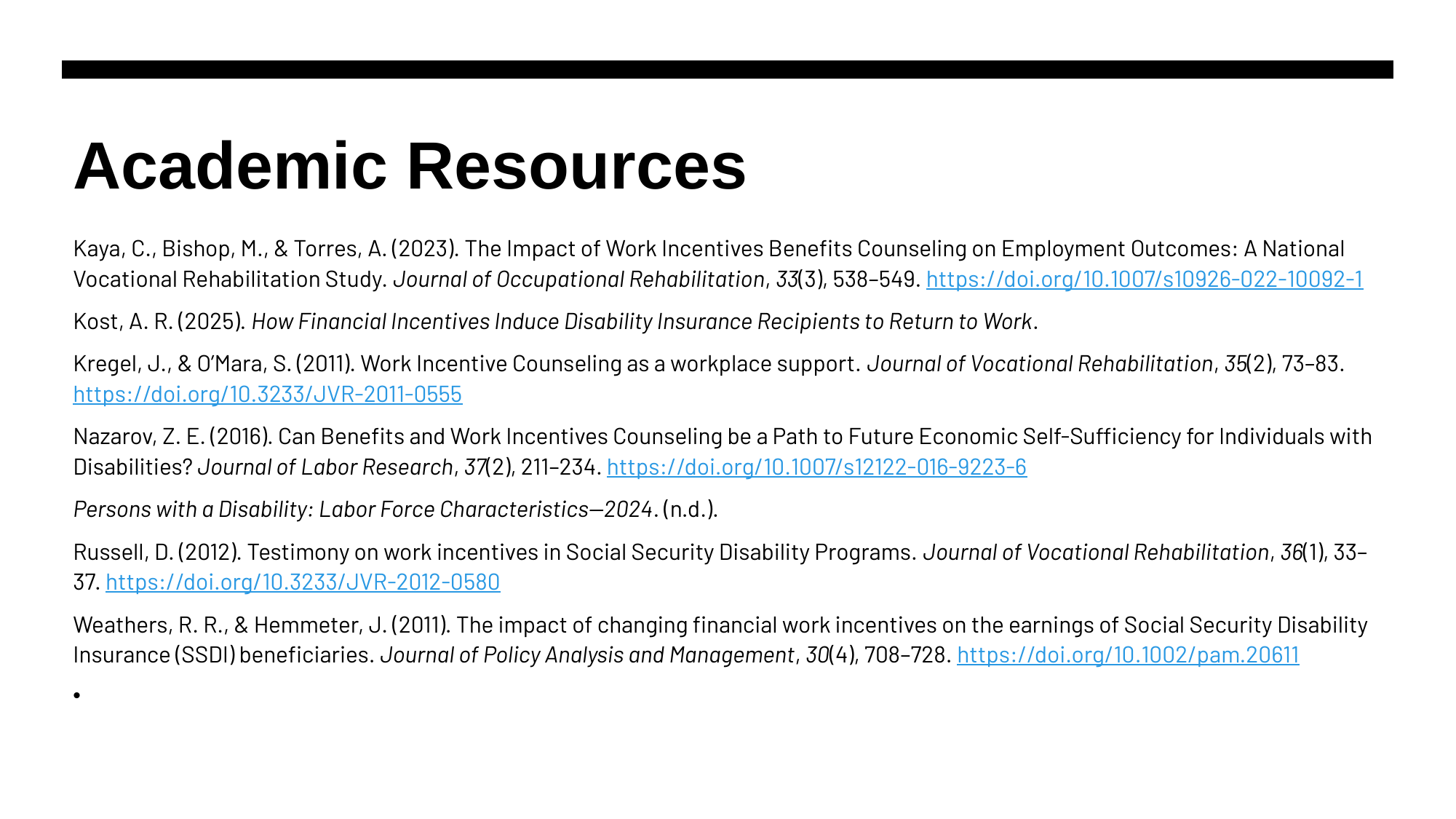

# Academic Resources
Kaya, C., Bishop, M., & Torres, A. (2023). The Impact of Work Incentives Benefits Counseling on Employment Outcomes: A National Vocational Rehabilitation Study. Journal of Occupational Rehabilitation, 33(3), 538–549. https://doi.org/10.1007/s10926-022-10092-1
Kost, A. R. (2025). How Financial Incentives Induce Disability Insurance Recipients to Return to Work.
Kregel, J., & O’Mara, S. (2011). Work Incentive Counseling as a workplace support. Journal of Vocational Rehabilitation, 35(2), 73–83. https://doi.org/10.3233/JVR-2011-0555
Nazarov, Z. E. (2016). Can Benefits and Work Incentives Counseling be a Path to Future Economic Self-Sufficiency for Individuals with Disabilities? Journal of Labor Research, 37(2), 211–234. https://doi.org/10.1007/s12122-016-9223-6
Persons with a Disability: Labor Force Characteristics—2024. (n.d.).
Russell, D. (2012). Testimony on work incentives in Social Security Disability Programs. Journal of Vocational Rehabilitation, 36(1), 33–37. https://doi.org/10.3233/JVR-2012-0580
Weathers, R. R., & Hemmeter, J. (2011). The impact of changing financial work incentives on the earnings of Social Security Disability Insurance (SSDI) beneficiaries. Journal of Policy Analysis and Management, 30(4), 708–728. https://doi.org/10.1002/pam.20611